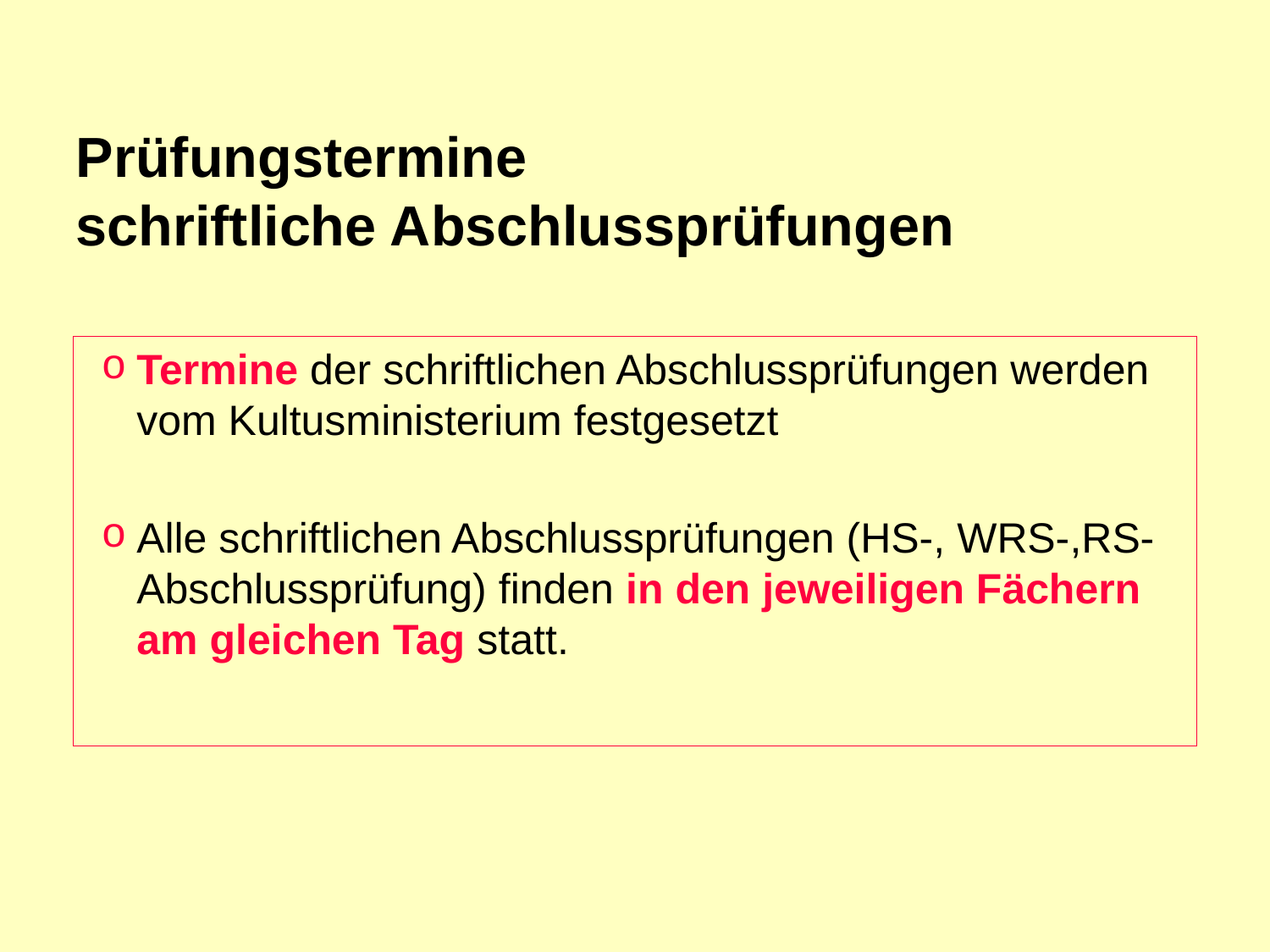

Prüfungstermine
schriftliche Abschlussprüfungen
Termine der schriftlichen Abschlussprüfungen werden vom Kultusministerium festgesetzt

Alle schriftlichen Abschlussprüfungen (HS-, WRS-,RS-Abschlussprüfung) finden in den jeweiligen Fächern am gleichen Tag statt.